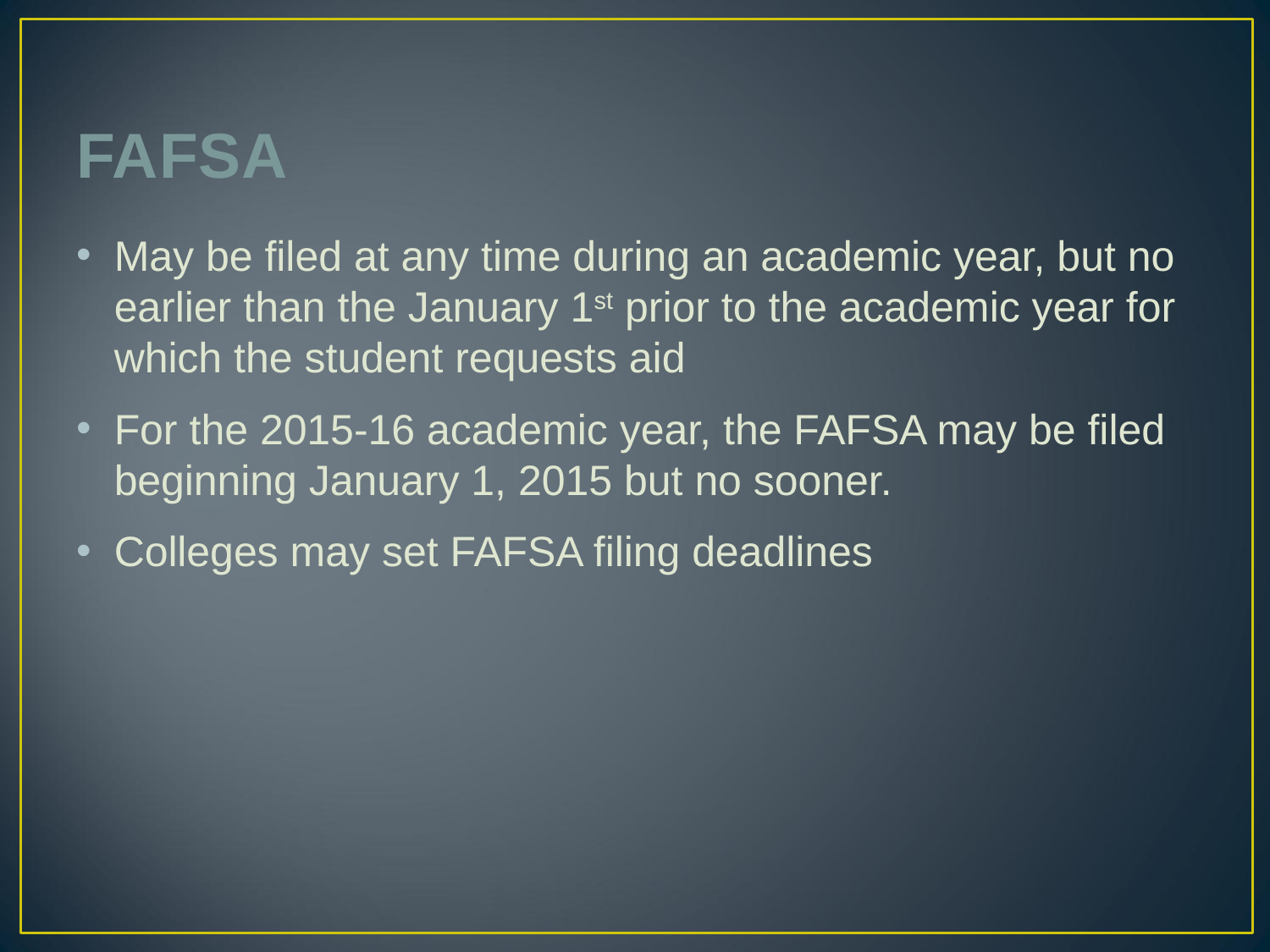

# FAFSA
May be filed at any time during an academic year, but no earlier than the January 1st prior to the academic year for which the student requests aid
For the 2015-16 academic year, the FAFSA may be filed beginning January 1, 2015 but no sooner.
Colleges may set FAFSA filing deadlines